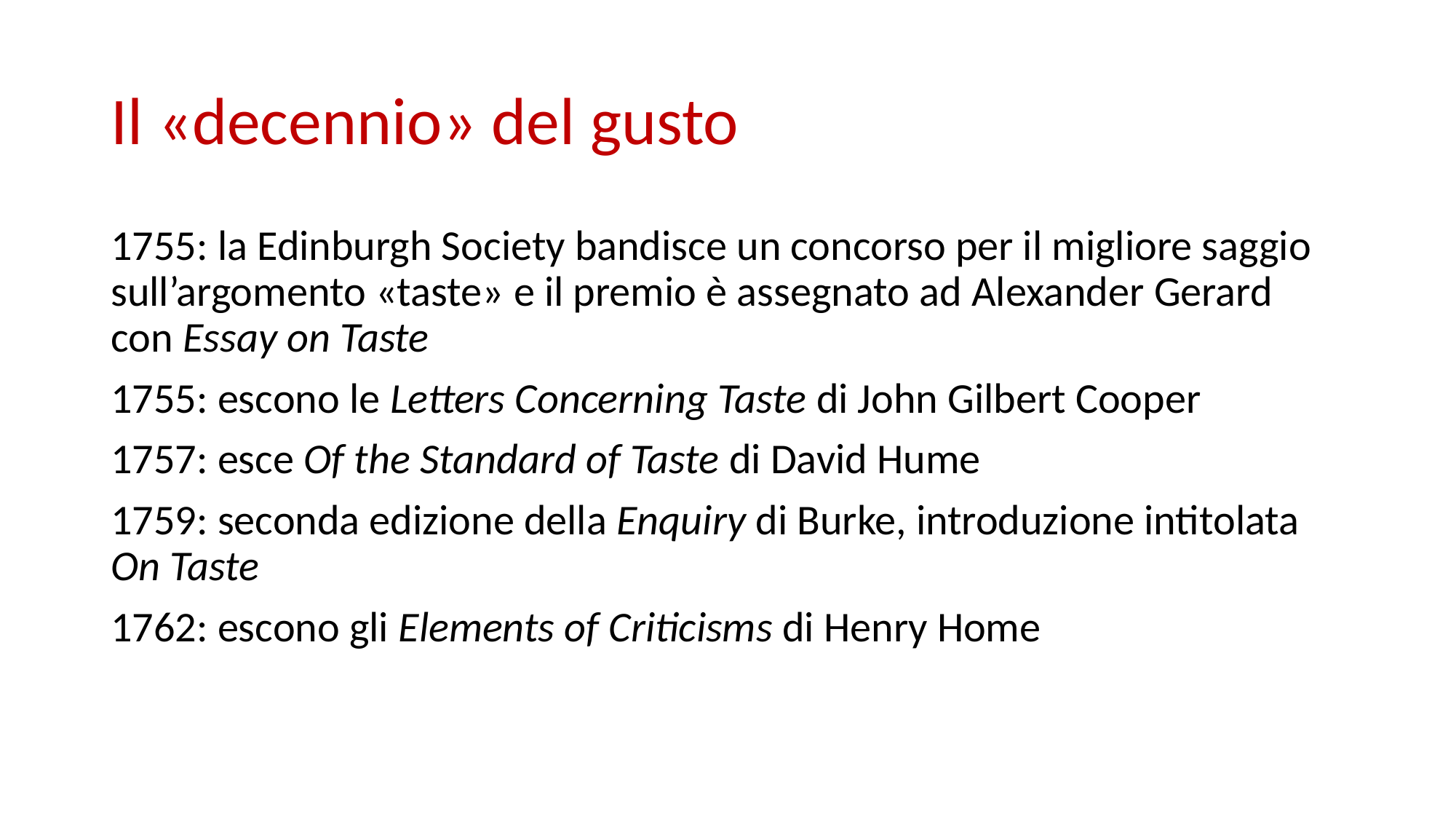

# Il «decennio» del gusto
1755: la Edinburgh Society bandisce un concorso per il migliore saggio sull’argomento «taste» e il premio è assegnato ad Alexander Gerard con Essay on Taste
1755: escono le Letters Concerning Taste di John Gilbert Cooper
1757: esce Of the Standard of Taste di David Hume
1759: seconda edizione della Enquiry di Burke, introduzione intitolata On Taste
1762: escono gli Elements of Criticisms di Henry Home